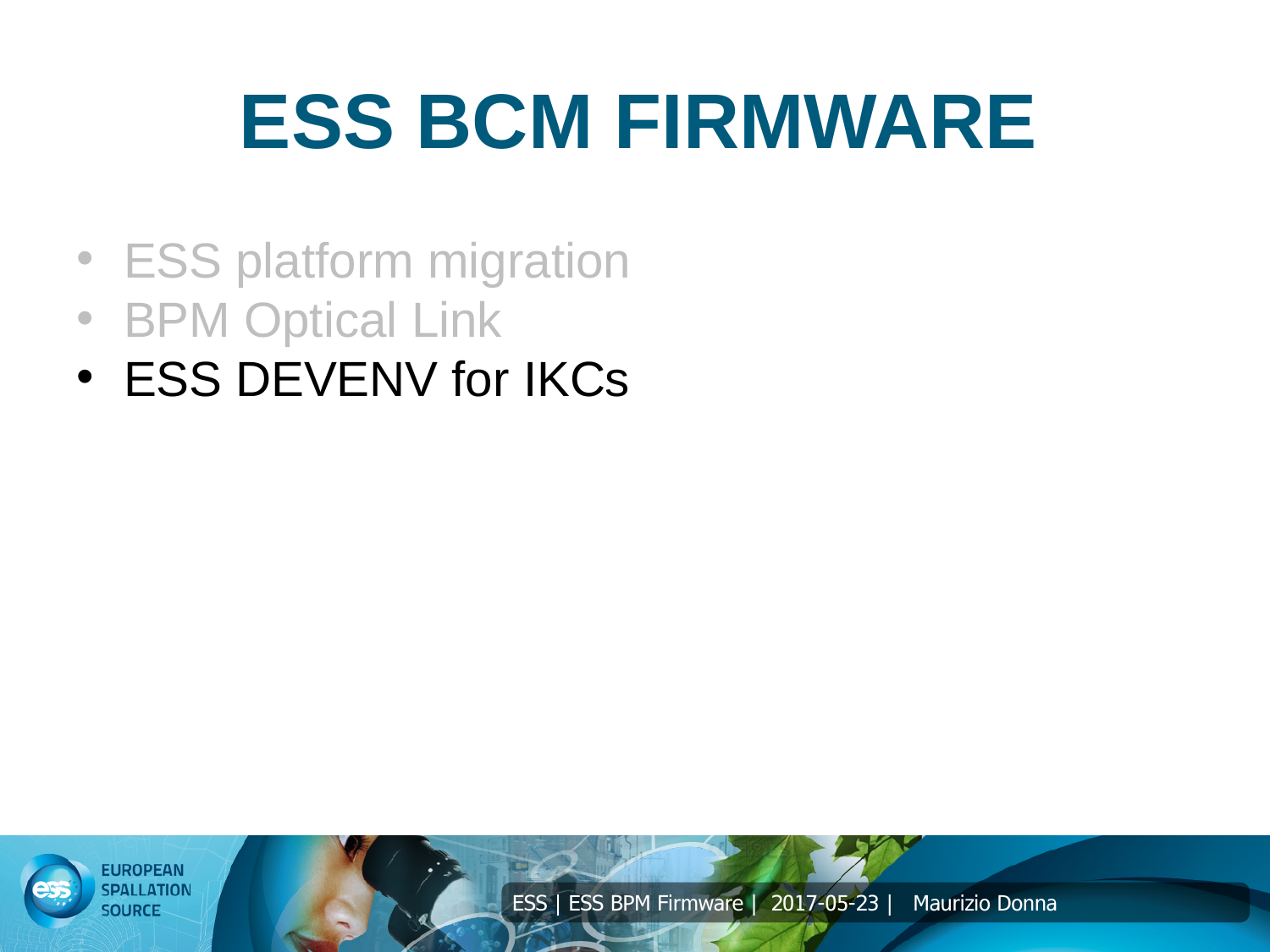

ESS BCM FIRMWARE
ESS platform migration
BPM Optical Link
ESS DEVENV for IKCs